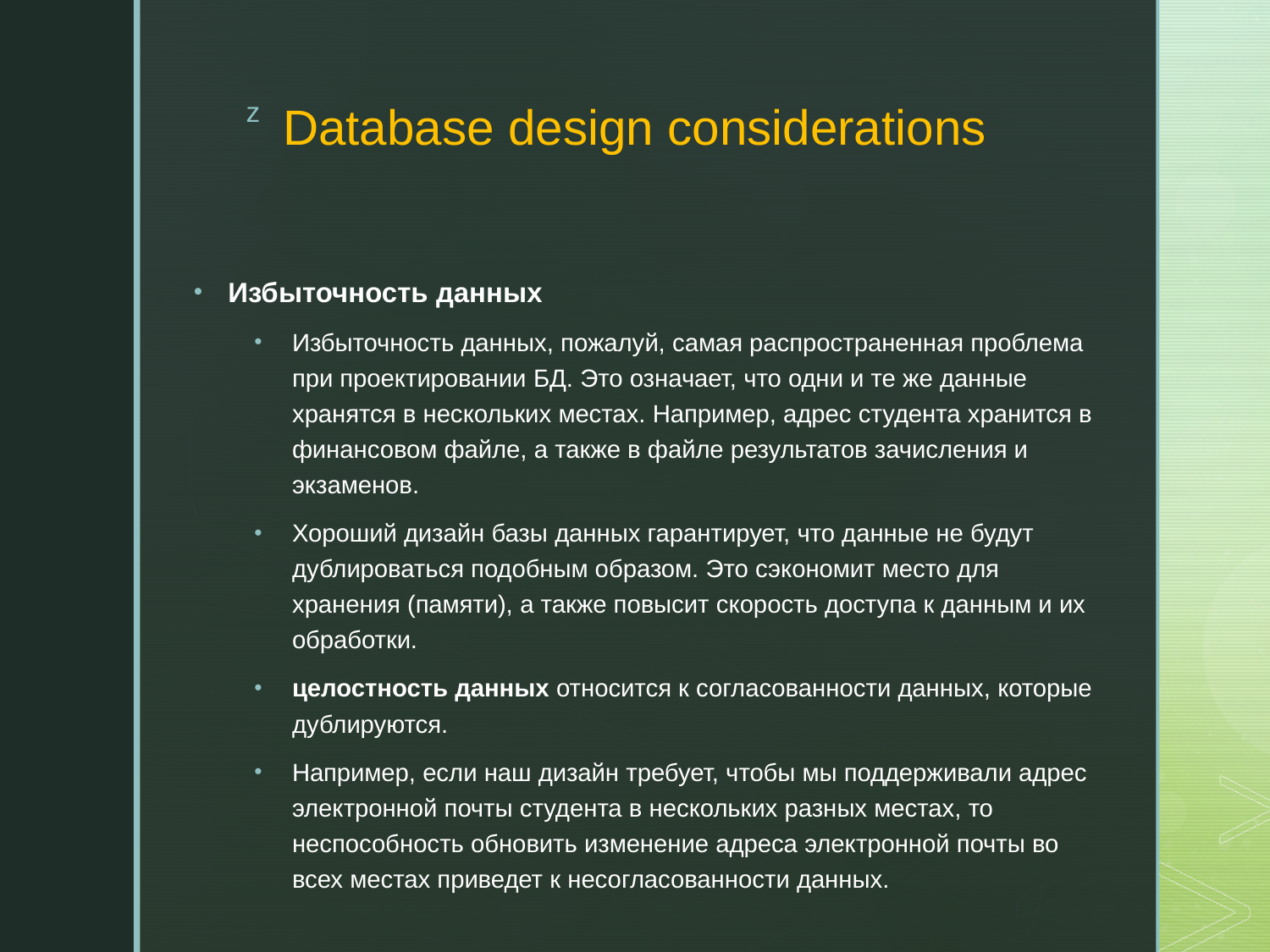

# Database design considerations
Избыточность данных
Избыточность данных, пожалуй, самая распространенная проблема при проектировании БД. Это означает, что одни и те же данные хранятся в нескольких местах. Например, адрес студента хранится в финансовом файле, а также в файле результатов зачисления и экзаменов.
Хороший дизайн базы данных гарантирует, что данные не будут дублироваться подобным образом. Это сэкономит место для хранения (памяти), а также повысит скорость доступа к данным и их обработки.
целостность данных относится к согласованности данных, которые дублируются.
Например, если наш дизайн требует, чтобы мы поддерживали адрес электронной почты студента в нескольких разных местах, то неспособность обновить изменение адреса электронной почты во всех местах приведет к несогласованности данных.